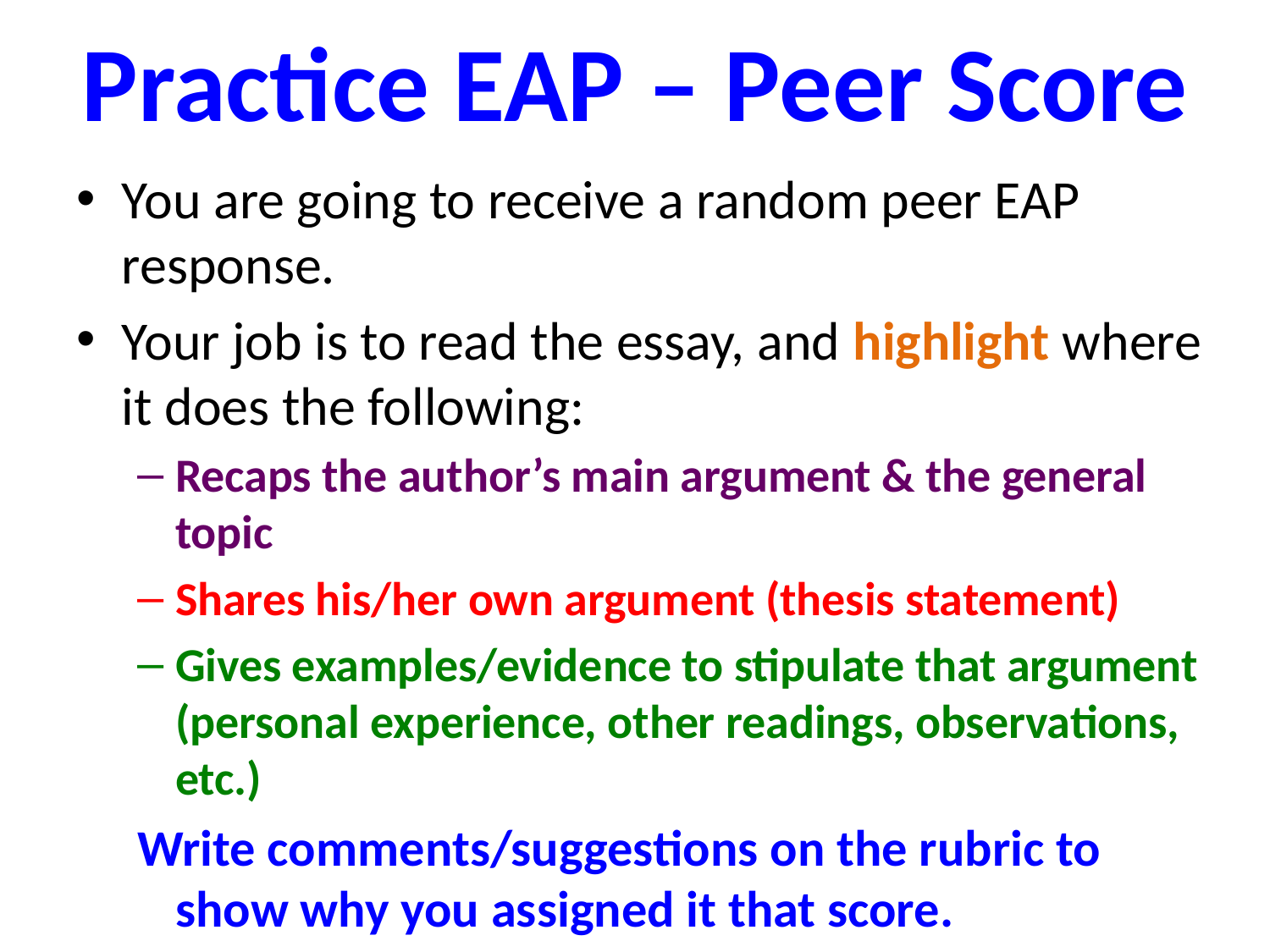

# Practice EAP – Peer Score
You are going to receive a random peer EAP response.
Your job is to read the essay, and highlight where it does the following:
Recaps the author’s main argument & the general topic
Shares his/her own argument (thesis statement)
Gives examples/evidence to stipulate that argument (personal experience, other readings, observations, etc.)
Write comments/suggestions on the rubric to show why you assigned it that score.